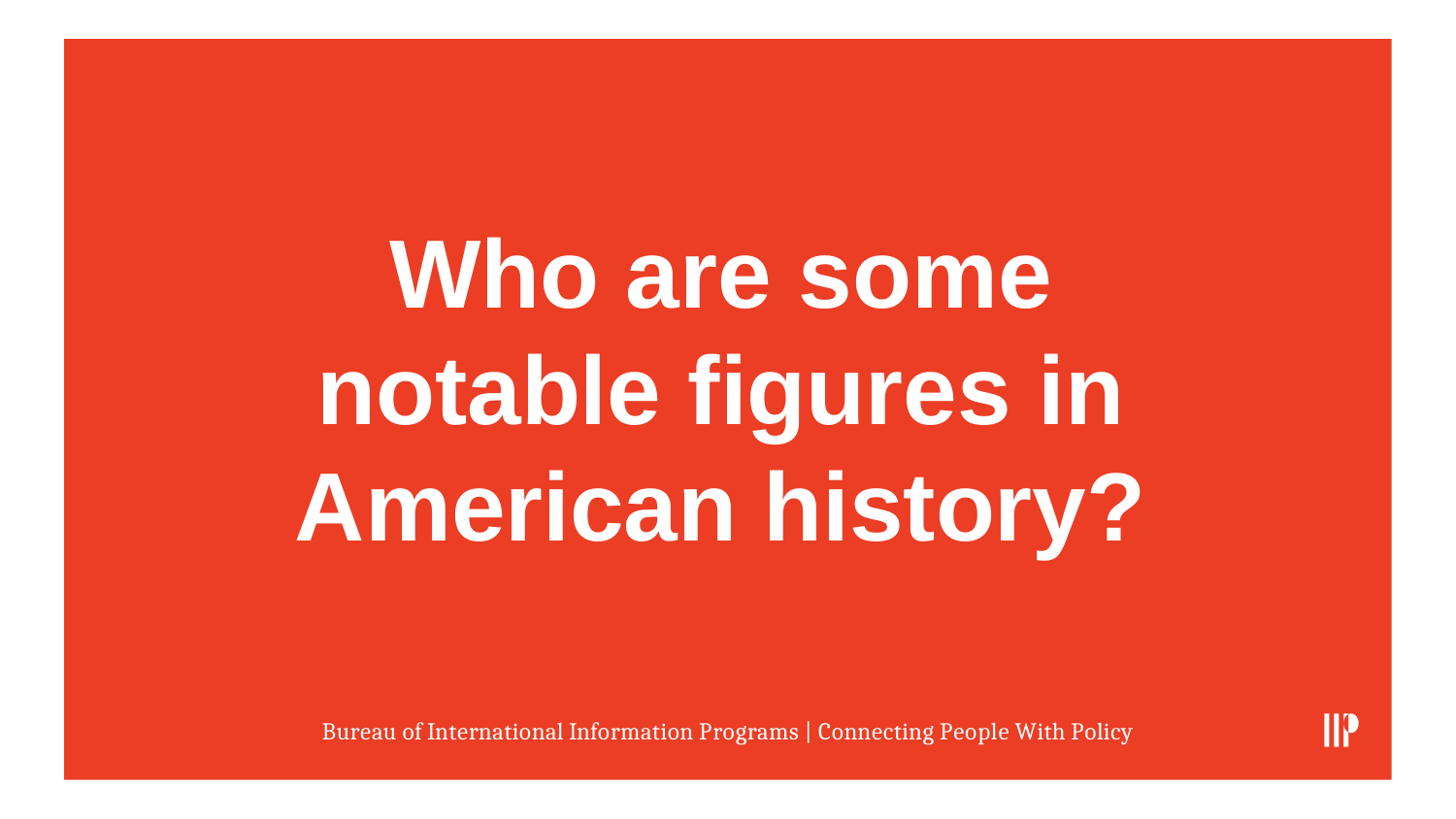

# Who are some notable figures in American history?